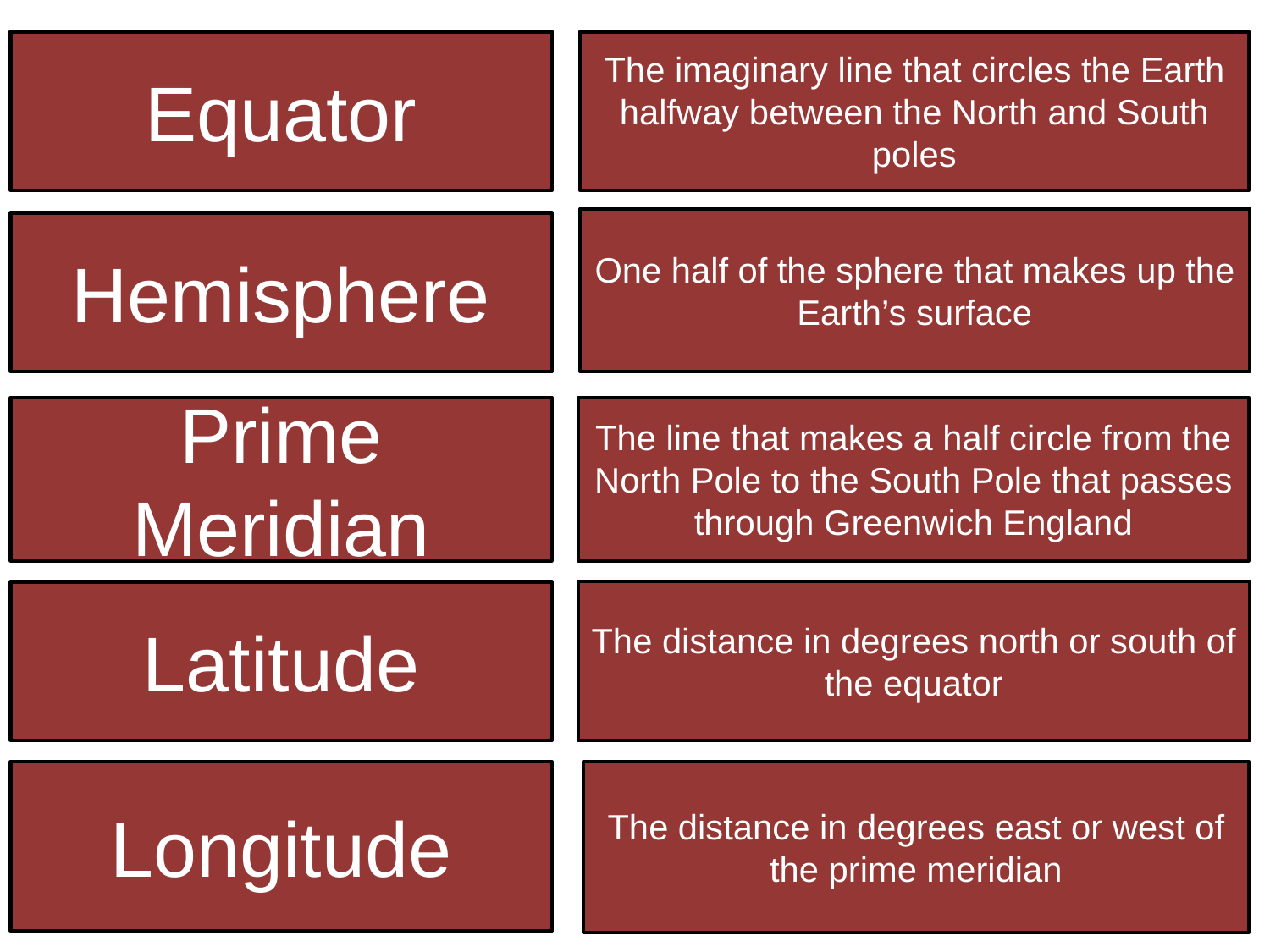

Equator
The imaginary line that circles the Earth halfway between the North and South poles
One half of the sphere that makes up the Earth’s surface
Hemisphere
Prime Meridian
The line that makes a half circle from the North Pole to the South Pole that passes through Greenwich England
The distance in degrees north or south of the equator
Latitude
Longitude
The distance in degrees east or west of the prime meridian